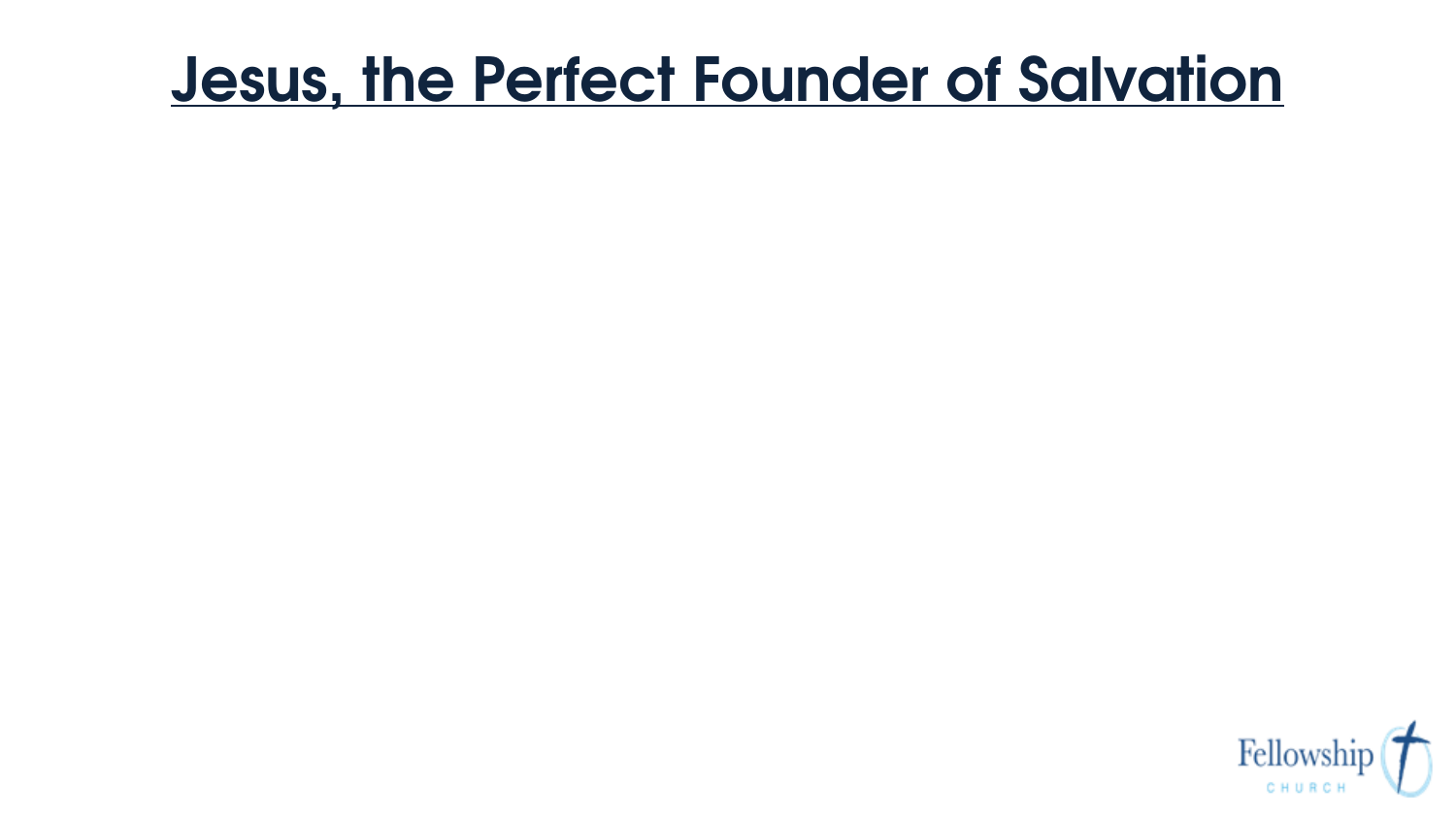

# Jesus, the Perfect Founder of Salvation